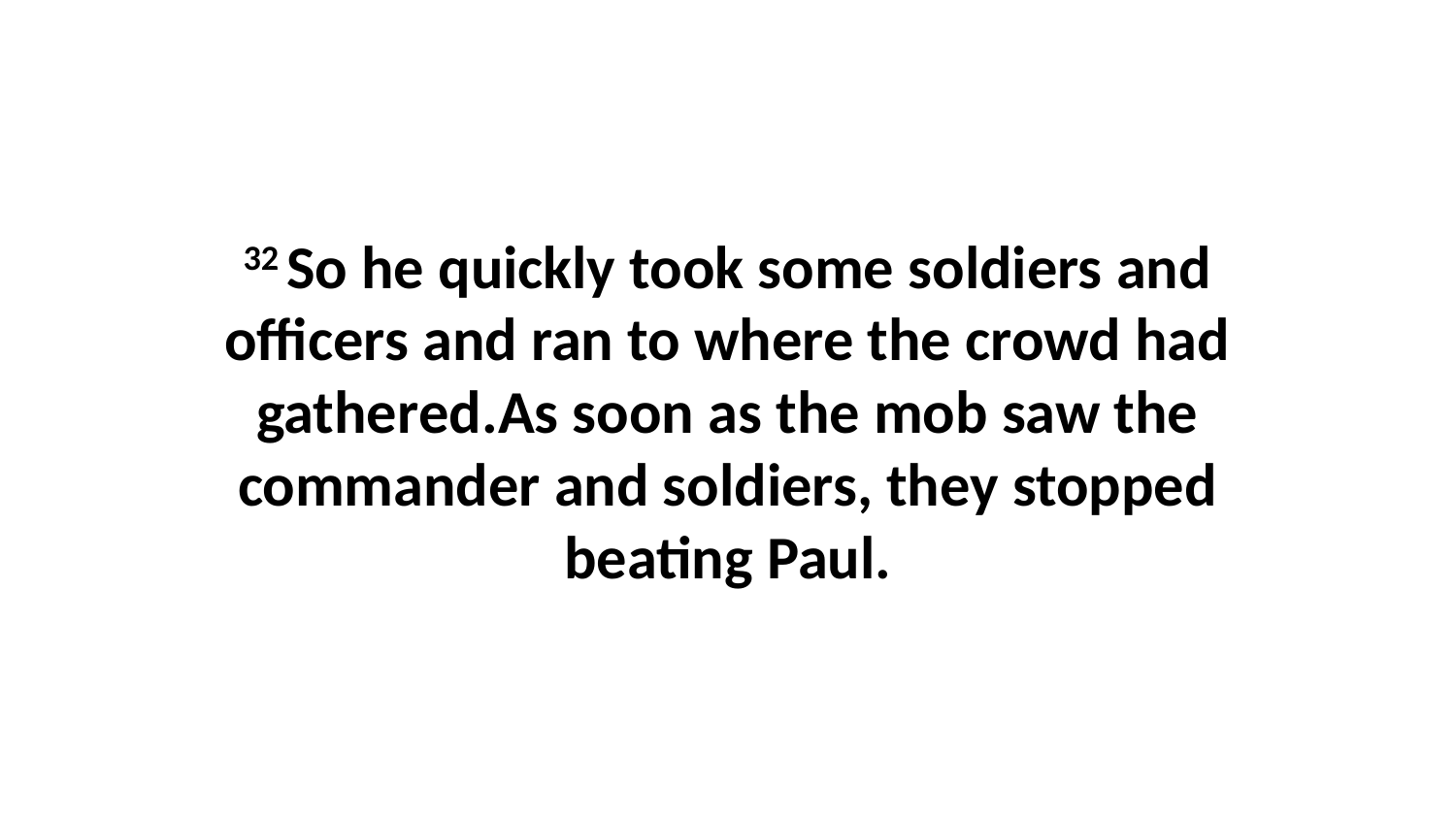

32 So he quickly took some soldiers and officers and ran to where the crowd had gathered.As soon as the mob saw the commander and soldiers, they stopped beating Paul.